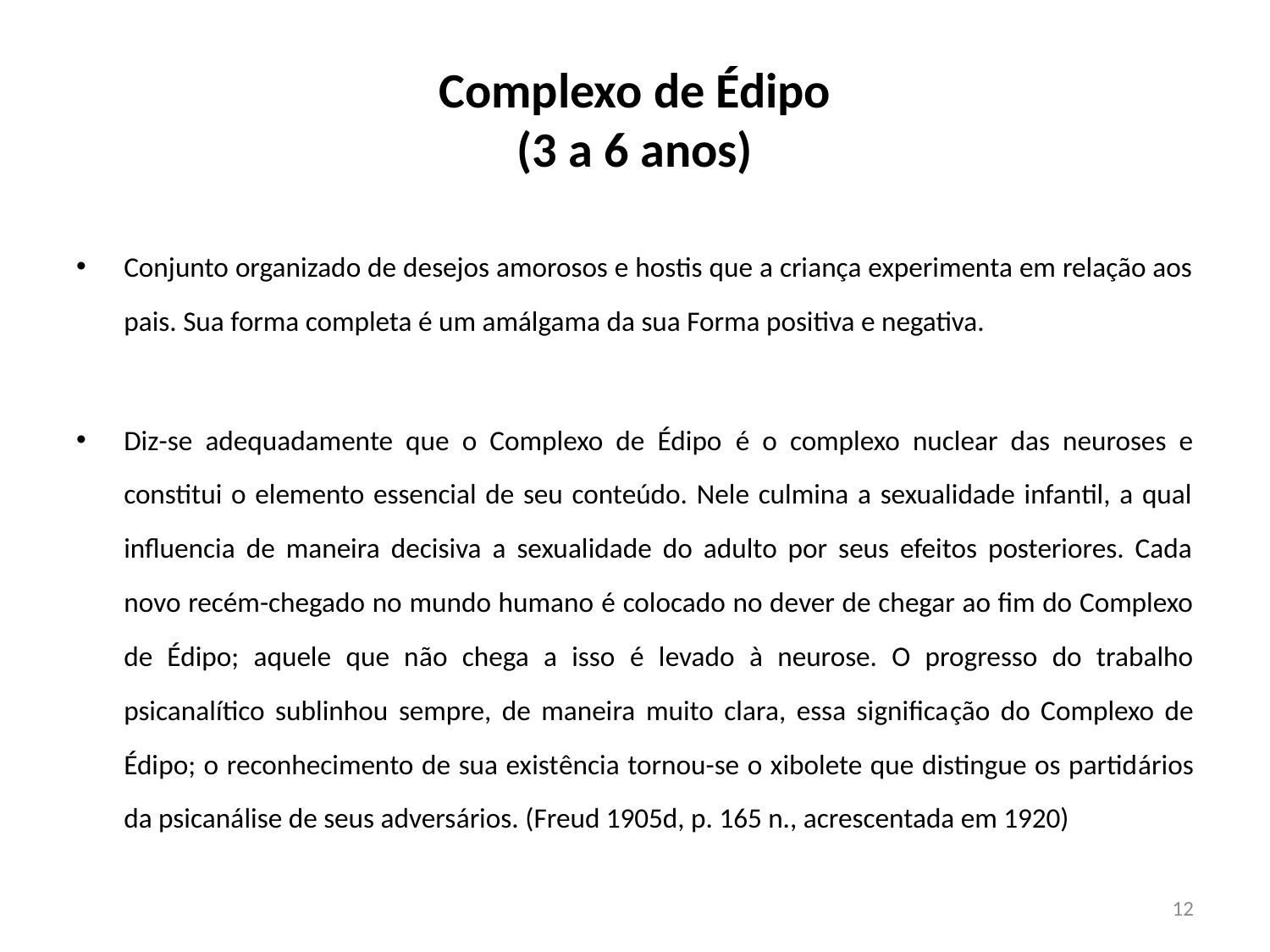

# Complexo de Édipo (3 a 6 anos)
Conjunto organizado de desejos amorosos e hostis que a criança experimenta em relação aos pais. Sua forma completa é um amálgama da sua Forma positiva e negativa.

Diz-se adequadamente que o Complexo de Édipo é o complexo nuclear das neuroses e constitui o elemento essencial de seu conteúdo. Nele culmina a sexualidade infantil, a qual influencia de maneira decisiva a sexualidade do adulto por seus efeitos posteriores. Cada novo recém-chegado no mundo humano é colocado no dever de chegar ao fim do Complexo de Édipo; aquele que não chega a isso é levado à neurose. O progresso do trabalho psicanalítico sublinhou sempre, de maneira muito clara, essa significação do Complexo de Édipo; o reconhecimento de sua existência tornou-se o xibolete que distingue os partidários da psicanálise de seus adversários. (Freud 1905d, p. 165 n., acrescentada em 1920)
12